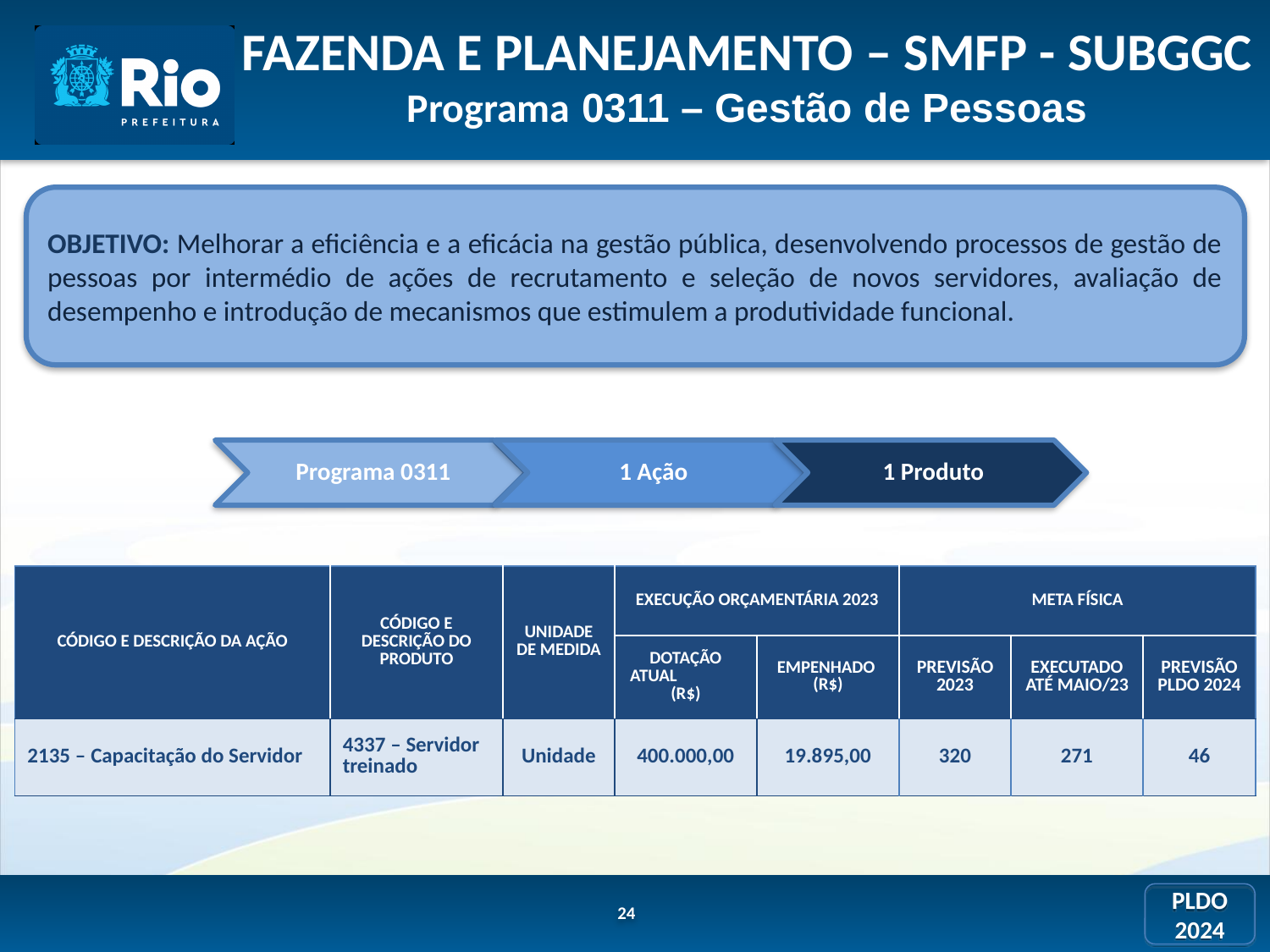

FAZENDA E PLANEJAMENTO – SMFP - SUBGGC Programa 0311 – Gestão de Pessoas
OBJETIVO: Melhorar a eficiência e a eficácia na gestão pública, desenvolvendo processos de gestão de pessoas por intermédio de ações de recrutamento e seleção de novos servidores, avaliação de desempenho e introdução de mecanismos que estimulem a produtividade funcional.
Programa 0311
1 Ação
1 Produto
| CÓDIGO E DESCRIÇÃO DA AÇÃO | CÓDIGO E DESCRIÇÃO DO PRODUTO | UNIDADE DE MEDIDA | EXECUÇÃO ORÇAMENTÁRIA 2023 |  | META FÍSICA |  |  |
| --- | --- | --- | --- | --- | --- | --- | --- |
|  |  |  | DOTAÇÃO ATUAL (R$) | EMPENHADO (R$) | PREVISÃO 2023 | EXECUTADO ATÉ MAIO/23 | PREVISÃO PLDO 2024 |
| 2135 – Capacitação do Servidor | 4337 – Servidor treinado | Unidade | 400.000,00 | 19.895,00 | 320 | 271 | 46 |